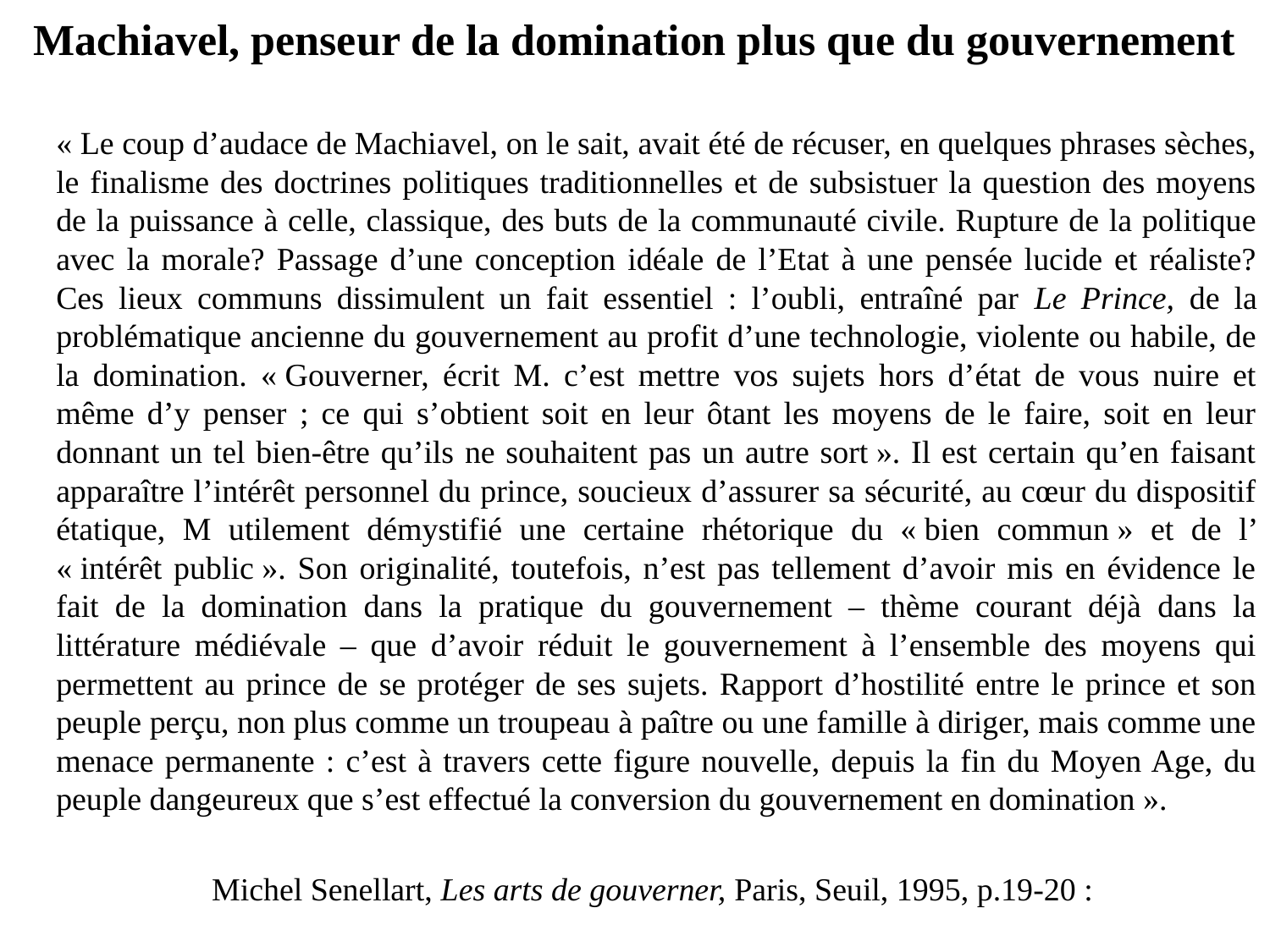

# Machiavel, penseur de la domination plus que du gouvernement
	« Le coup d’audace de Machiavel, on le sait, avait été de récuser, en quelques phrases sèches, le finalisme des doctrines politiques traditionnelles et de subsistuer la question des moyens de la puissance à celle, classique, des buts de la communauté civile. Rupture de la politique avec la morale? Passage d’une conception idéale de l’Etat à une pensée lucide et réaliste? Ces lieux communs dissimulent un fait essentiel : l’oubli, entraîné par Le Prince, de la problématique ancienne du gouvernement au profit d’une technologie, violente ou habile, de la domination. « Gouverner, écrit M. c’est mettre vos sujets hors d’état de vous nuire et même d’y penser ; ce qui s’obtient soit en leur ôtant les moyens de le faire, soit en leur donnant un tel bien-être qu’ils ne souhaitent pas un autre sort ». Il est certain qu’en faisant apparaître l’intérêt personnel du prince, soucieux d’assurer sa sécurité, au cœur du dispositif étatique, M utilement démystifié une certaine rhétorique du « bien commun » et de l’ « intérêt public ». Son originalité, toutefois, n’est pas tellement d’avoir mis en évidence le fait de la domination dans la pratique du gouvernement – thème courant déjà dans la littérature médiévale – que d’avoir réduit le gouvernement à l’ensemble des moyens qui permettent au prince de se protéger de ses sujets. Rapport d’hostilité entre le prince et son peuple perçu, non plus comme un troupeau à paître ou une famille à diriger, mais comme une menace permanente : c’est à travers cette figure nouvelle, depuis la fin du Moyen Age, du peuple dangeureux que s’est effectué la conversion du gouvernement en domination ».

	Michel Senellart, Les arts de gouverner, Paris, Seuil, 1995, p.19-20 :